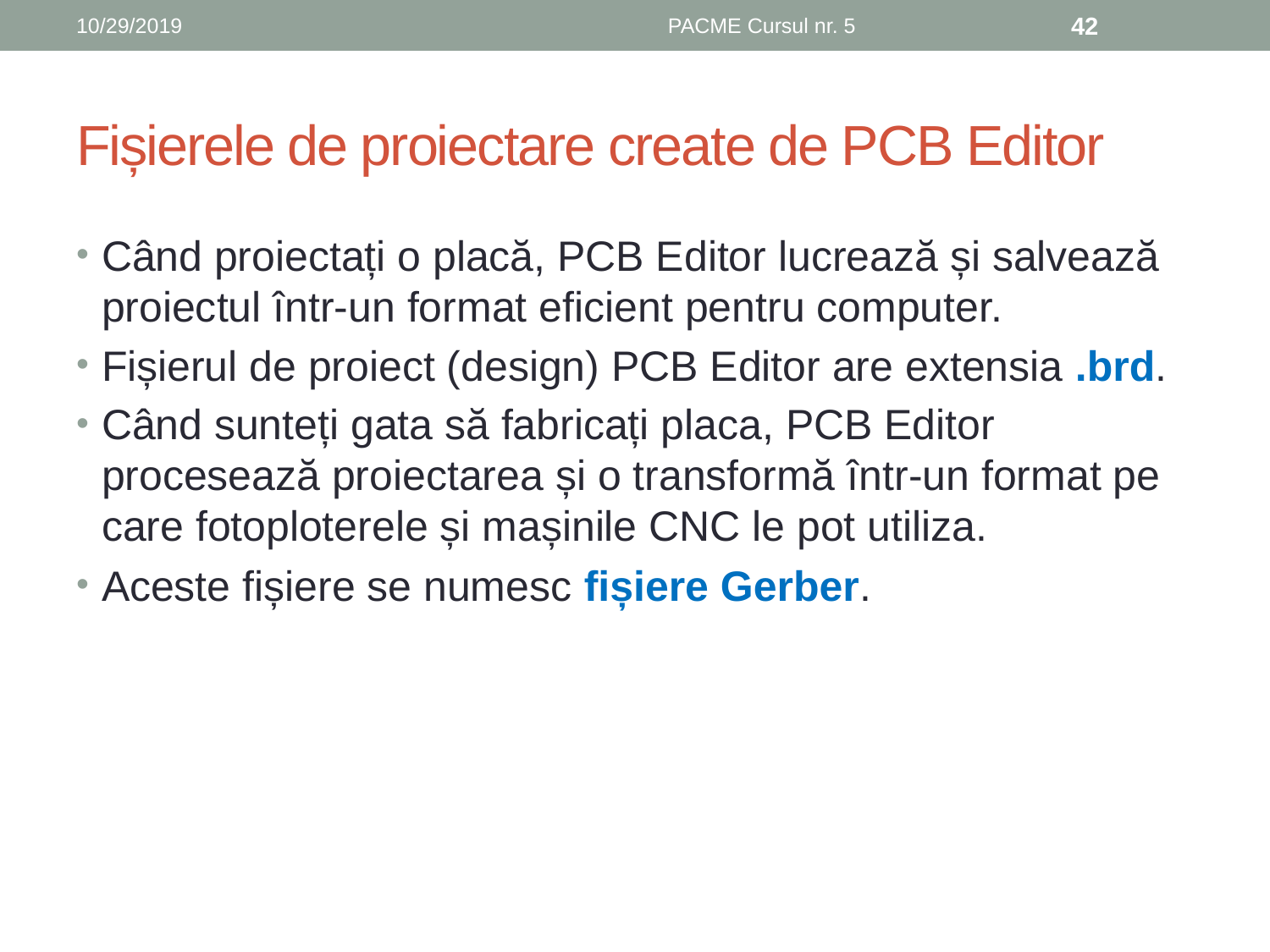

10/29/2019
PACME Cursul nr. 5
42
# Fișierele de proiectare create de PCB Editor
Când proiectați o placă, PCB Editor lucrează și salvează proiectul într-un format eficient pentru computer.
Fișierul de proiect (design) PCB Editor are extensia .brd.
Când sunteți gata să fabricați placa, PCB Editor procesează proiectarea și o transformă într-un format pe care fotoploterele și mașinile CNC le pot utiliza.
Aceste fișiere se numesc fișiere Gerber.